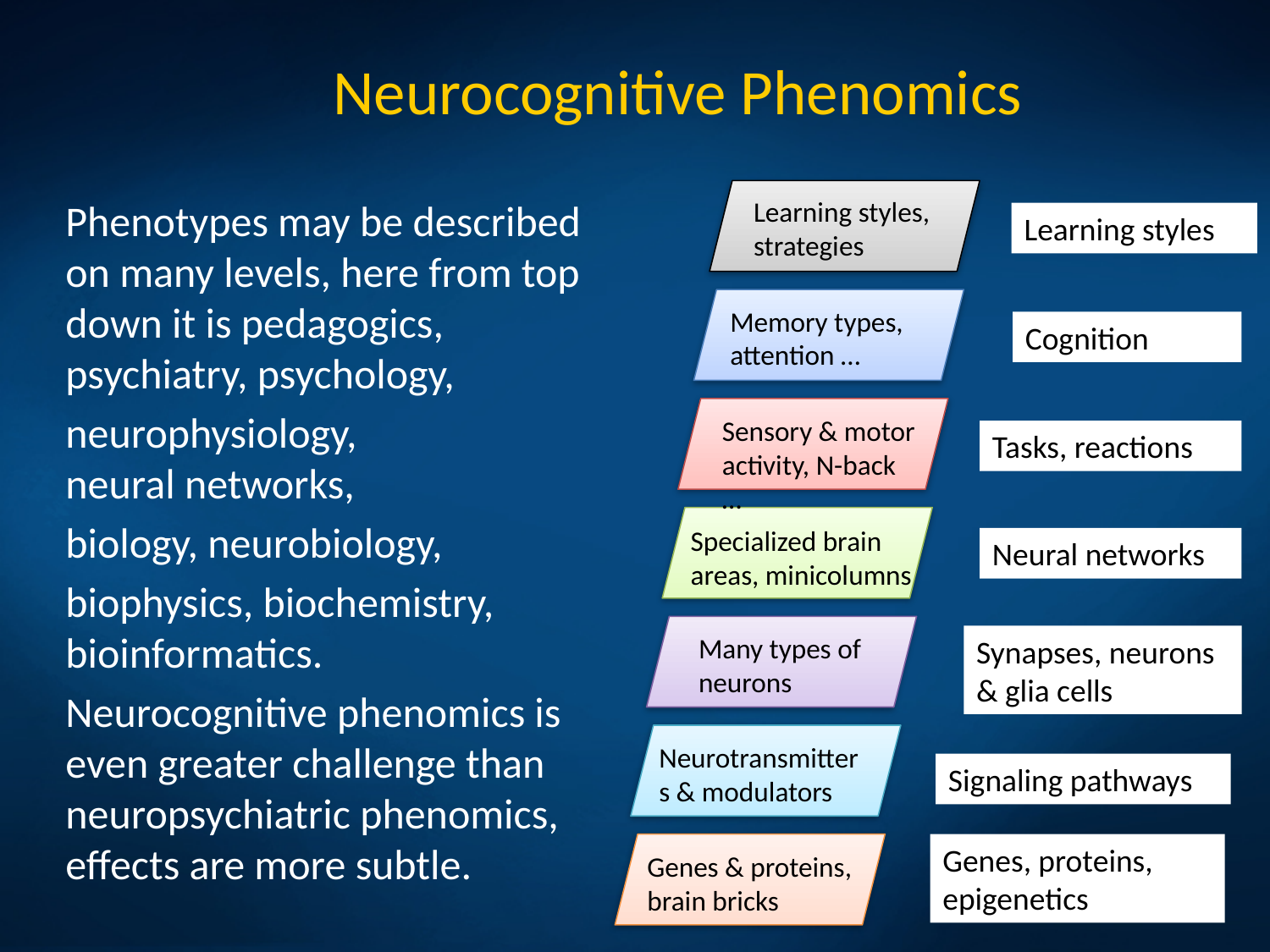

# Neurocognitive Phenomics

Learning styles, strategies
Learning styles

Memory types,
attention …
Cognition

Sensory & motor activity, N-back …

Tasks, reactions

Specialized brain areas, minicolumns
Neural networks

Many types of neurons
Synapses, neurons & glia cells

Neurotransmitters & modulators
Signaling pathways
Genes, proteins, epigenetics

Genes & proteins, brain bricks
Phenotypes may be described on many levels, here from top down it is pedagogics,
psychiatry, psychology,
neurophysiology,
neural networks,
biology, neurobiology,
biophysics, biochemistry, bioinformatics.
Neurocognitive phenomics is even greater challenge than neuropsychiatric phenomics, effects are more subtle.